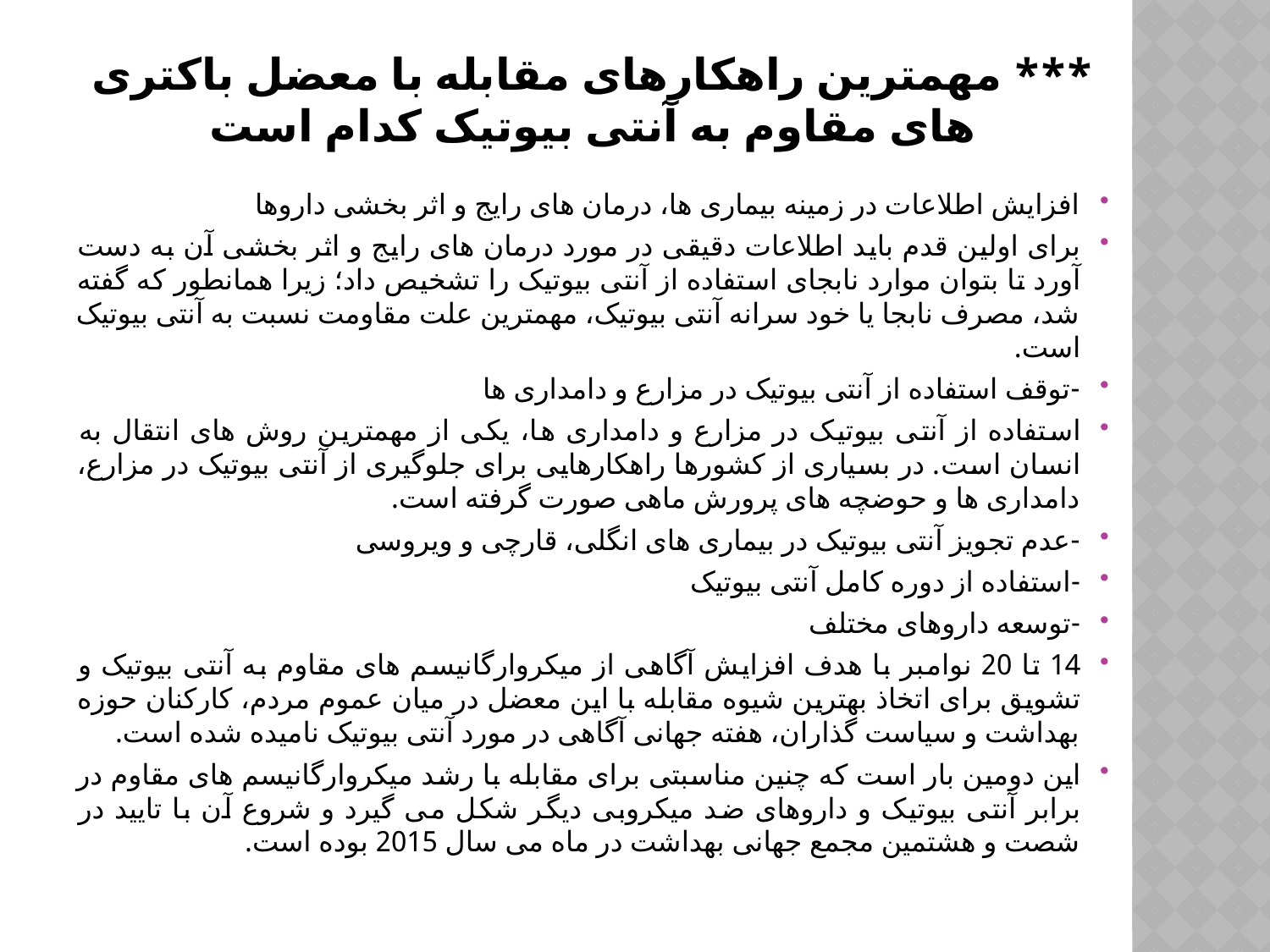

# *** مهمترین راهکارهای مقابله با معضل باکتری های مقاوم به آنتی بیوتیک کدام است
افزایش اطلاعات در زمینه بیماری ها، درمان های رایج و اثر بخشی داروها
برای اولین قدم باید اطلاعات دقیقی در مورد درمان های رایج و اثر بخشی آن به دست آورد تا بتوان موارد نابجای استفاده از آنتی بیوتیک را تشخیص داد؛ زیرا همانطور که گفته شد، مصرف نابجا یا خود سرانه آنتی بیوتیک، مهمترین علت مقاومت نسبت به آنتی بیوتیک است.
-توقف استفاده از آنتی بیوتیک در مزارع و دامداری ها
استفاده از آنتی بیوتیک در مزارع و دامداری ها، یکی از مهمترین روش های انتقال به انسان است. در بسیاری از کشورها راهکارهایی برای جلوگیری از آنتی بیوتیک در مزارع، دامداری ها و حوضچه های پرورش ماهی صورت گرفته است.
-عدم تجویز آنتی بیوتیک در بیماری های انگلی، قارچی و ویروسی
-استفاده از دوره کامل آنتی بیوتیک
-توسعه داروهای مختلف
14 تا 20 نوامبر با هدف افزایش آگاهی از میکروارگانیسم های مقاوم به آنتی بیوتیک و تشویق برای اتخاذ بهترین شیوه مقابله با این معضل در میان عموم مردم، کارکنان حوزه بهداشت و سیاست گذاران، هفته جهانی آگاهی در مورد آنتی بیوتیک نامیده شده است.
این دومین بار است که چنین مناسبتی برای مقابله با رشد میکروارگانیسم های مقاوم در برابر آنتی بیوتیک و داروهای ضد میکروبی دیگر شکل می گیرد و شروع آن با تایید در شصت و هشتمین مجمع جهانی بهداشت در ماه می سال 2015 بوده است.